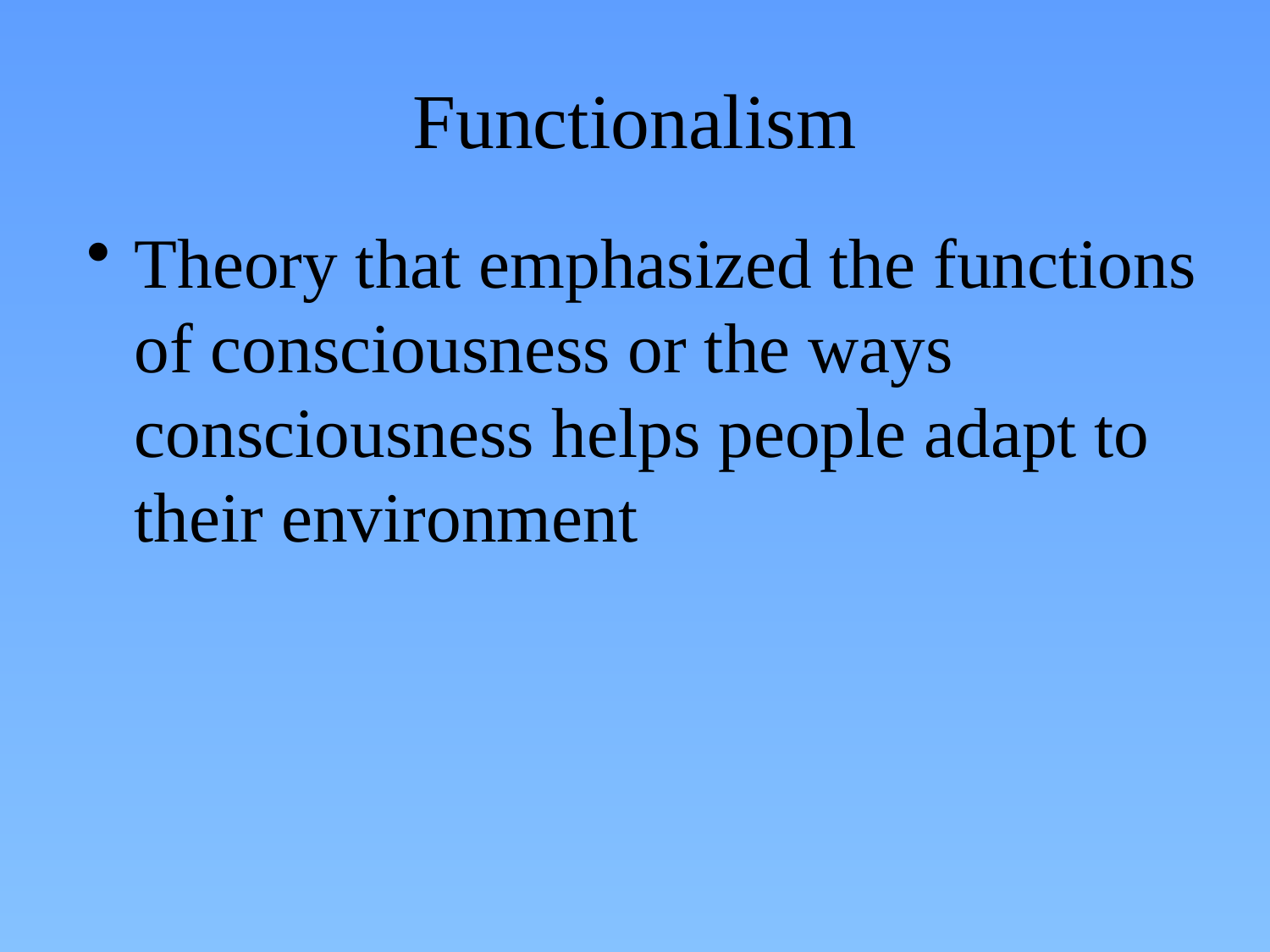

# Functionalism
Theory that emphasized the functions of consciousness or the ways consciousness helps people adapt to their environment